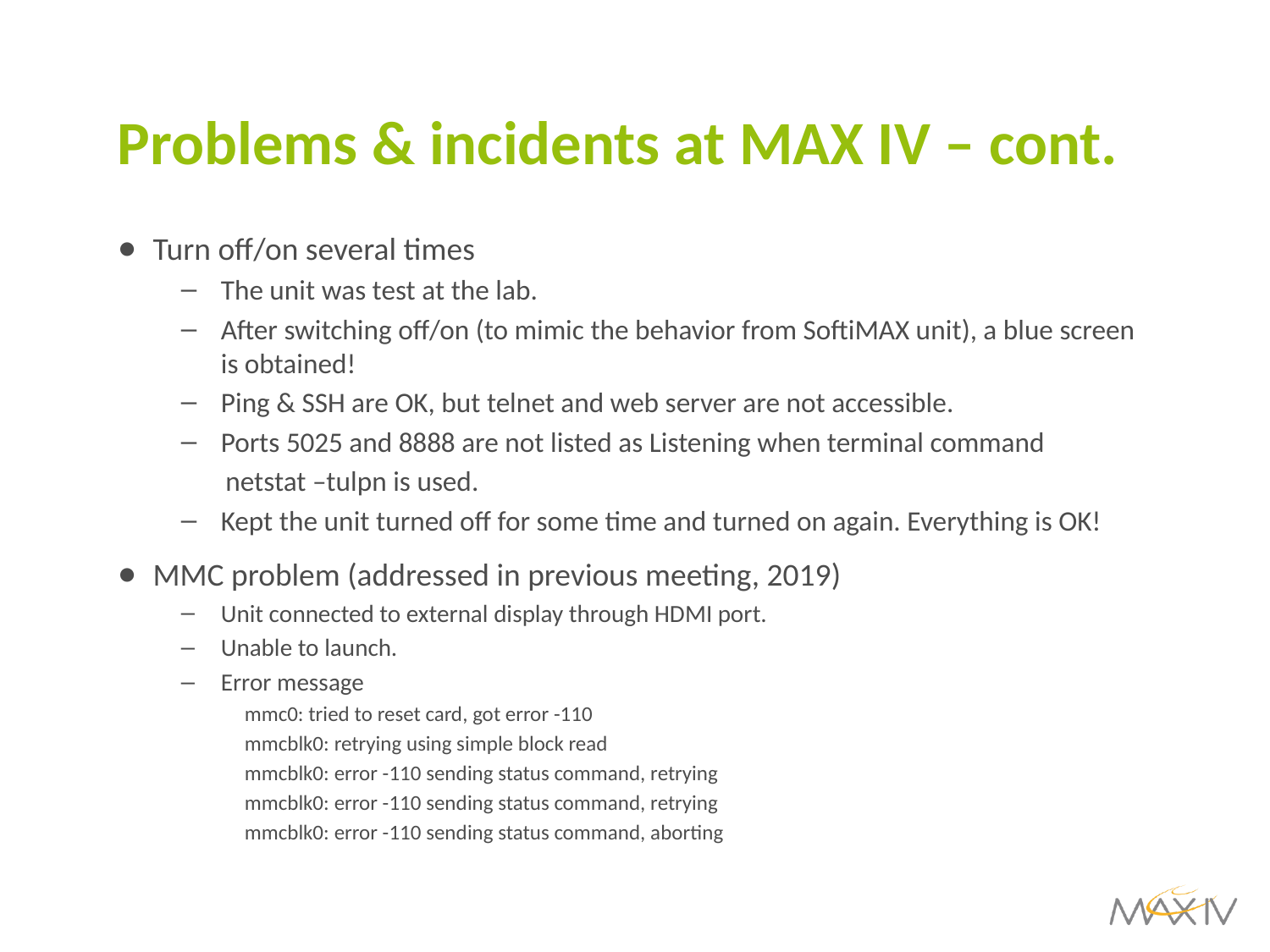

# Problems & incidents at MAX IV – cont.
Turn off/on several times
The unit was test at the lab.
After switching off/on (to mimic the behavior from SoftiMAX unit), a blue screen is obtained!
Ping & SSH are OK, but telnet and web server are not accessible.
Ports 5025 and 8888 are not listed as Listening when terminal command
       netstat –tulpn is used.
Kept the unit turned off for some time and turned on again. Everything is OK!
MMC problem (addressed in previous meeting, 2019)
Unit connected to external display through HDMI port.
Unable to launch.
Error message
mmc0: tried to reset card, got error -110
mmcblk0: retrying using simple block read
mmcblk0: error -110 sending status command, retrying
mmcblk0: error -110 sending status command, retrying
mmcblk0: error -110 sending status command, aborting